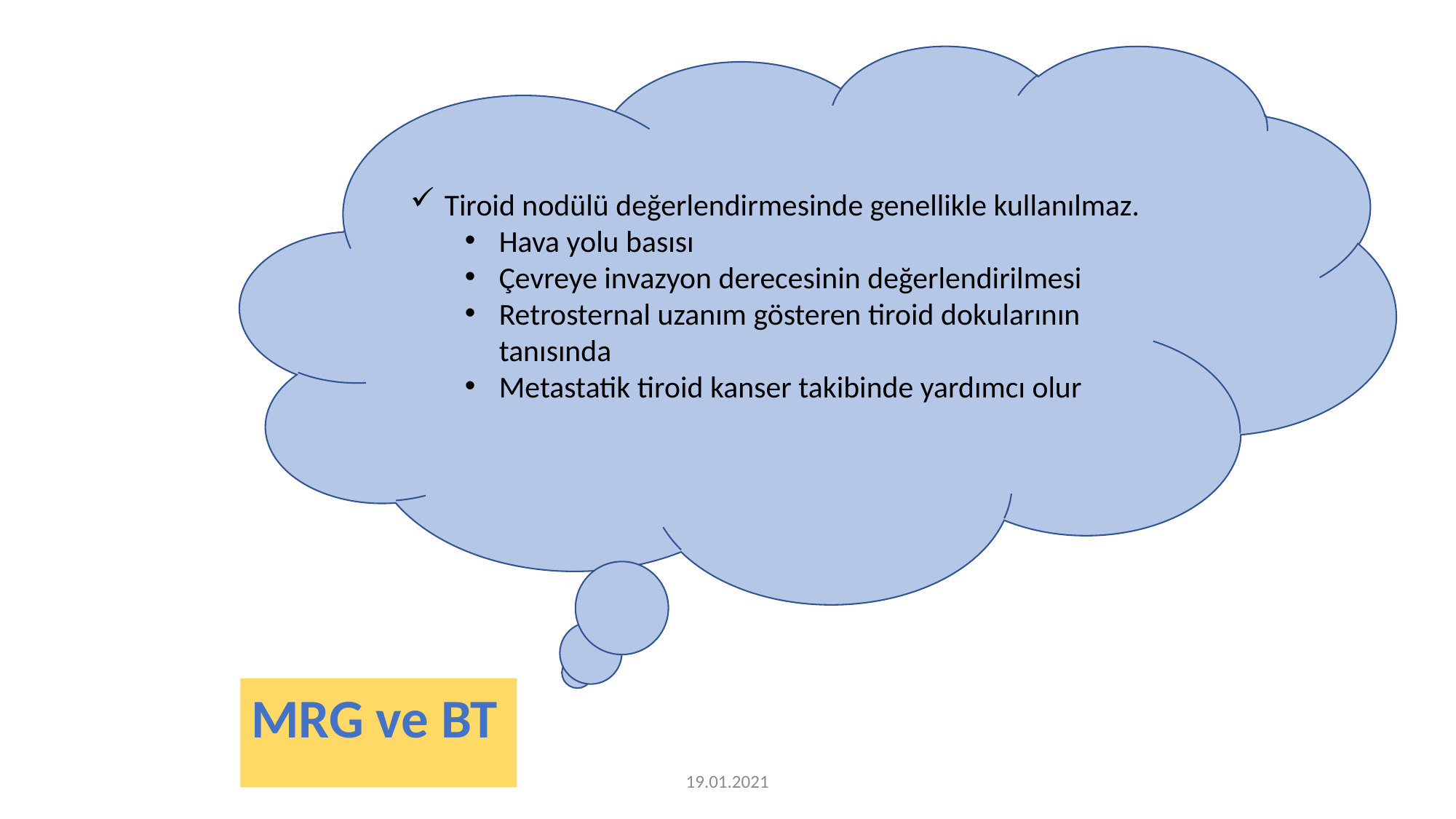

Tiroid nodülü değerlendirmesinde genellikle kullanılmaz.
Hava yolu basısı
Çevreye invazyon derecesinin değerlendirilmesi
Retrosternal uzanım gösteren tiroid dokularının tanısında
Metastatik tiroid kanser takibinde yardımcı olur

MRG ve BT

19.01.2021